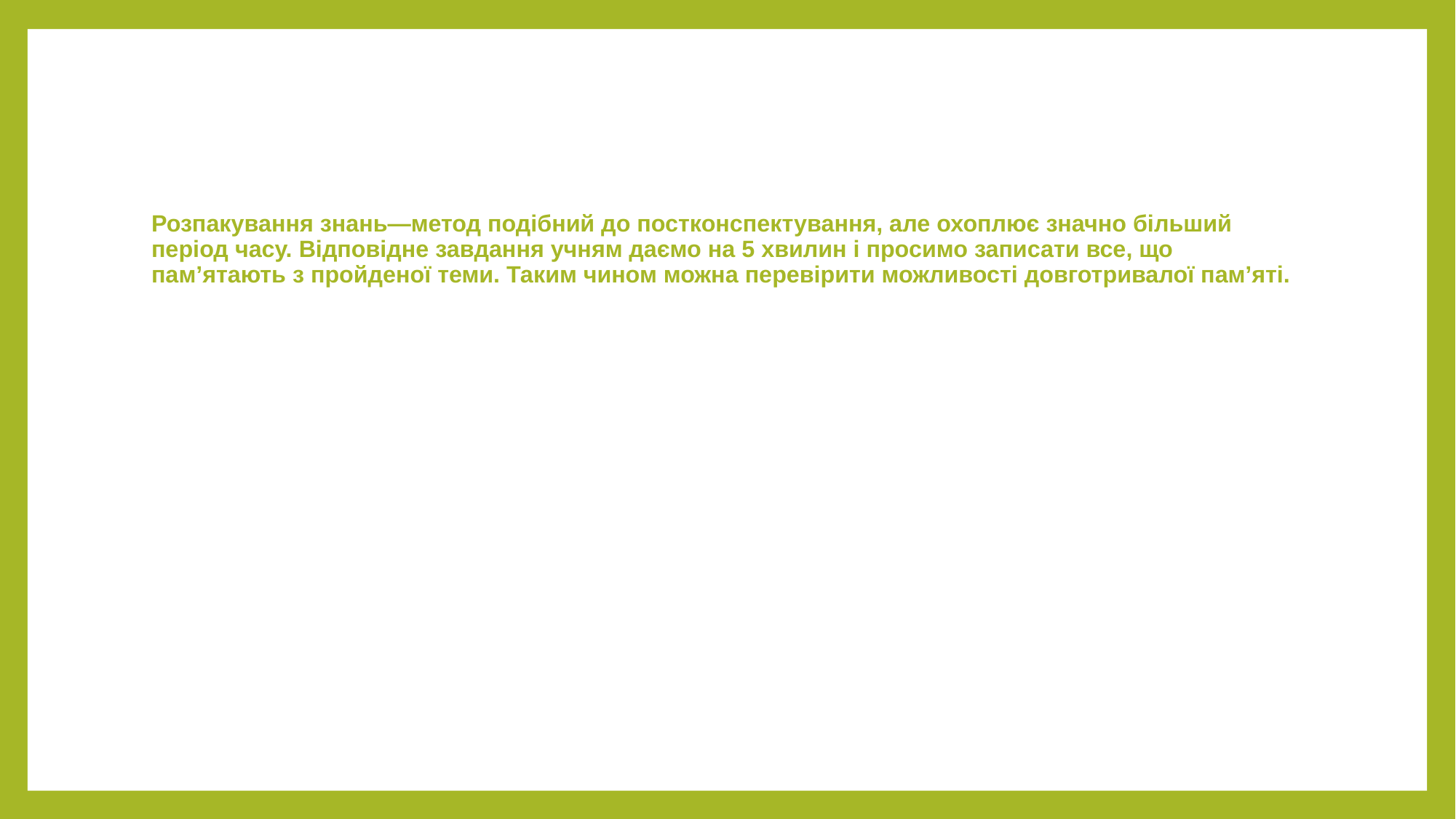

# Розпакування знань—метод подібний до постконспектування, але охоплює значно більший період часу. Відповідне завдання учням даємо на 5 хвилин і просимо записати все, що пам’ятають з пройденої теми. Таким чином можна перевірити можливості довготривалої пам’яті.